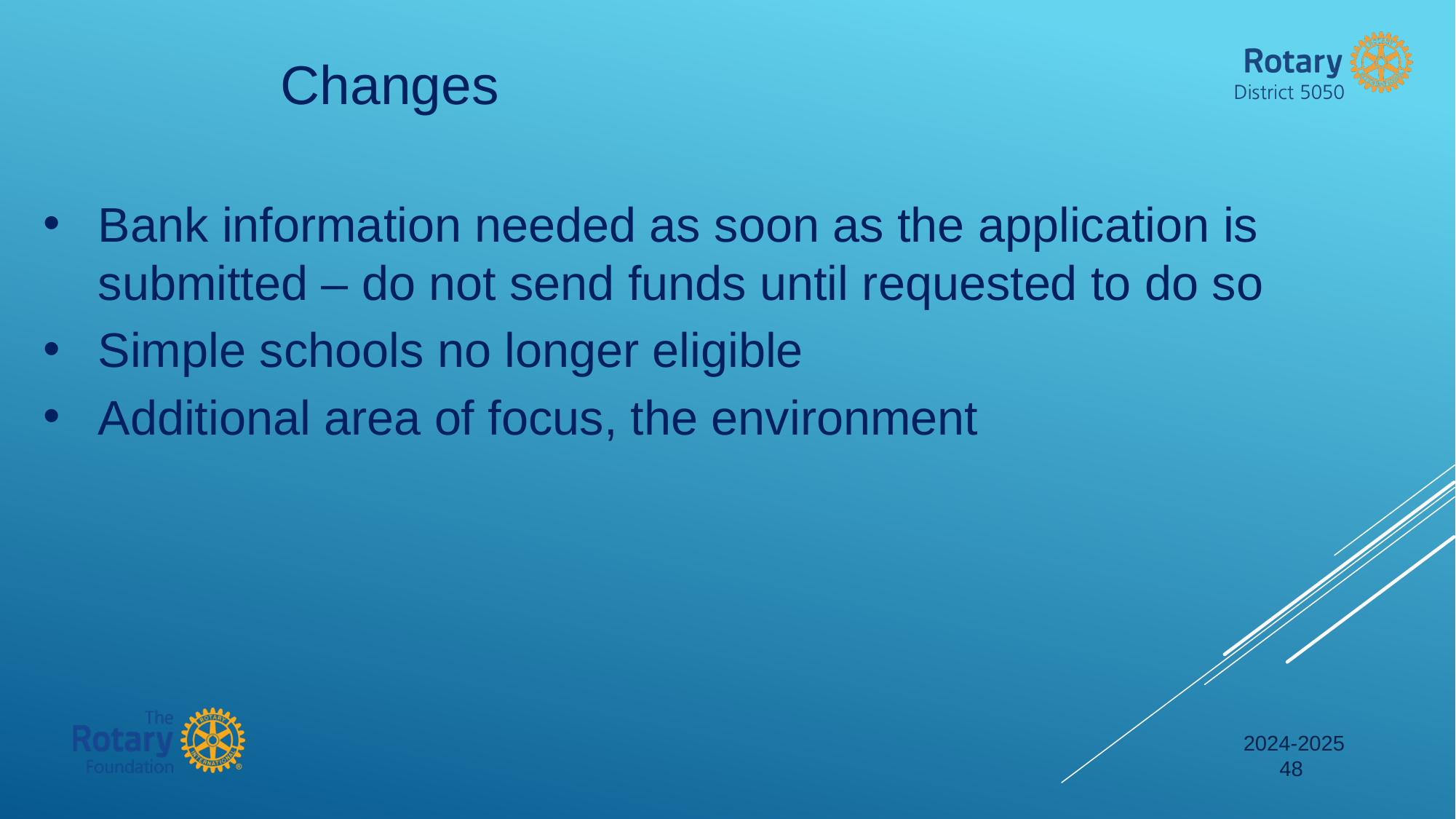

Changes
Bank information needed as soon as the application is submitted – do not send funds until requested to do so
Simple schools no longer eligible
Additional area of focus, the environment